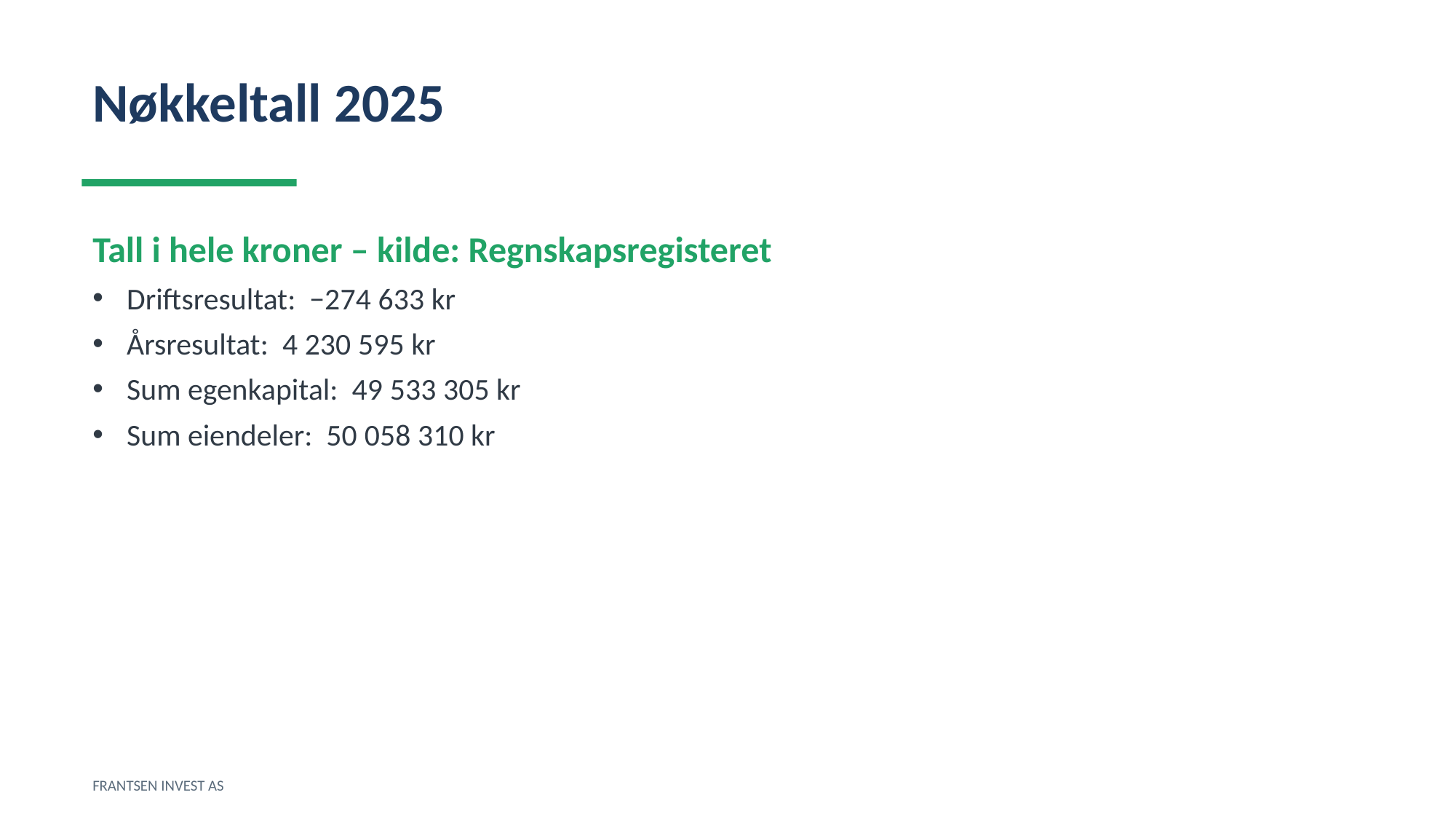

Nøkkeltall 2025

Tall i hele kroner – kilde: Regnskapsregisteret
Driftsresultat:  −274 633 kr
Årsresultat:  4 230 595 kr
Sum egenkapital:  49 533 305 kr
Sum eiendeler:  50 058 310 kr
FRANTSEN INVEST AS